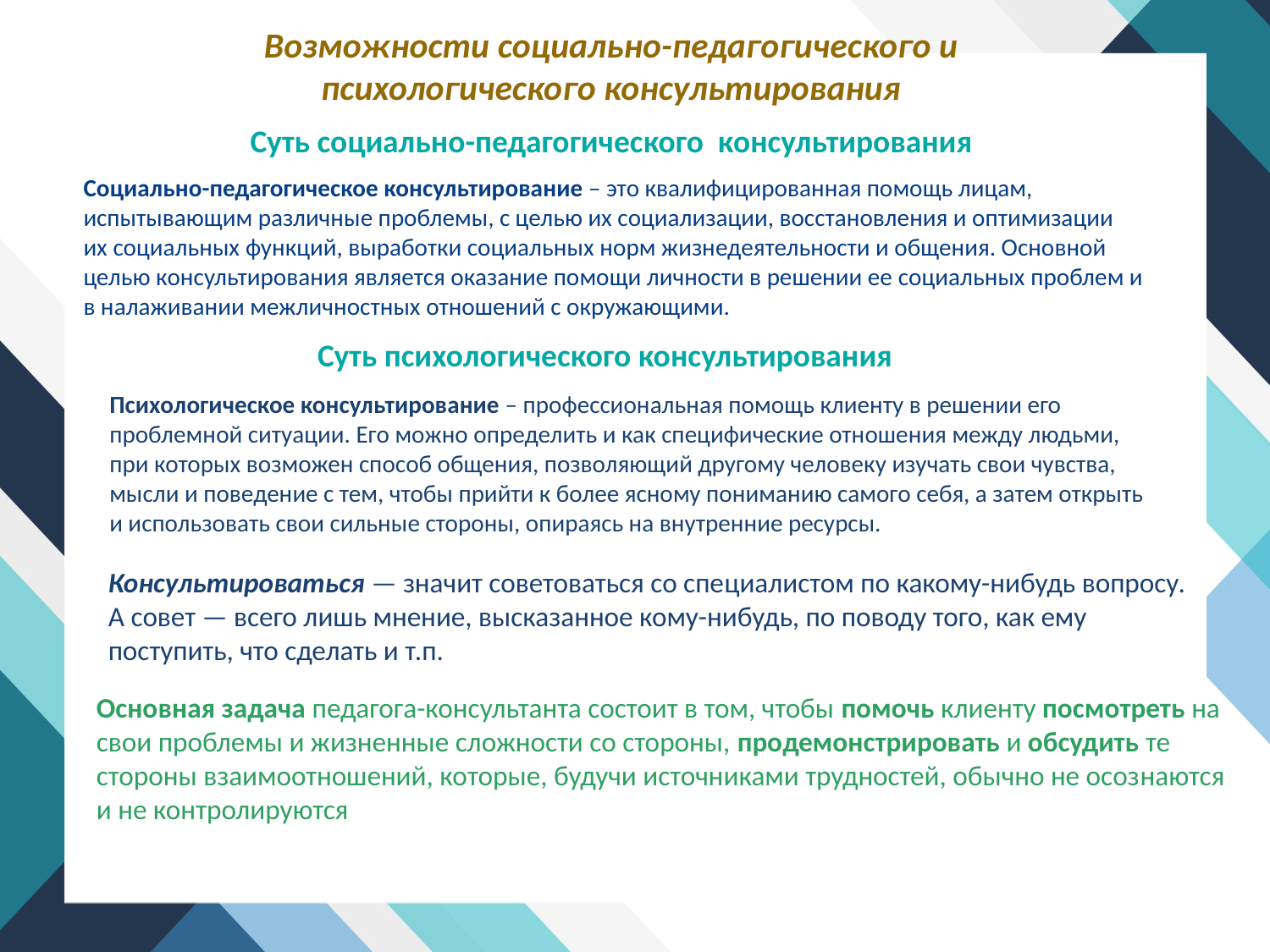

Возможности социально-педагогического и психологического консультирования
Суть социально-педагогического  консультирования
Социально-педагогическое консультирование – это квалифицированная помощь лицам, испытывающим различные проблемы, с целью их социализации, восстановления и оптимизации их социальных функций, выработки социальных норм жизнедеятельности и общения. Основной целью консультирования является оказание помощи личности в решении ее социальных проблем и в налаживании межличностных отношений с окружающими.
Суть психологического консультирования
Психологическое консультирование – профессиональная помощь клиенту в решении его проблемной ситуации. Его можно определить и как специфические отношения между людьми, при которых возможен способ общения, позволяющий другому человеку изучать свои чувства, мысли и поведение с тем, чтобы прийти к более ясному пониманию самого себя, а затем открыть и использовать свои сильные стороны, опираясь на внутренние ресурсы.
Консультироваться — значит советоваться со спе­циалистом по какому-нибудь вопросу. А совет — всего лишь мнение, высказанное кому-нибудь, по поводу того, как ему поступить, что сделать и т.п.
Основная задача педагога-консультанта состоит в том, чтобы помочь клиенту посмотреть на свои пробле­мы и жизненные сложности со стороны, продемонстри­ровать и обсудить те стороны взаимоотношений, ко­торые, будучи источниками трудностей, обычно не осоз­наются и не контролируются